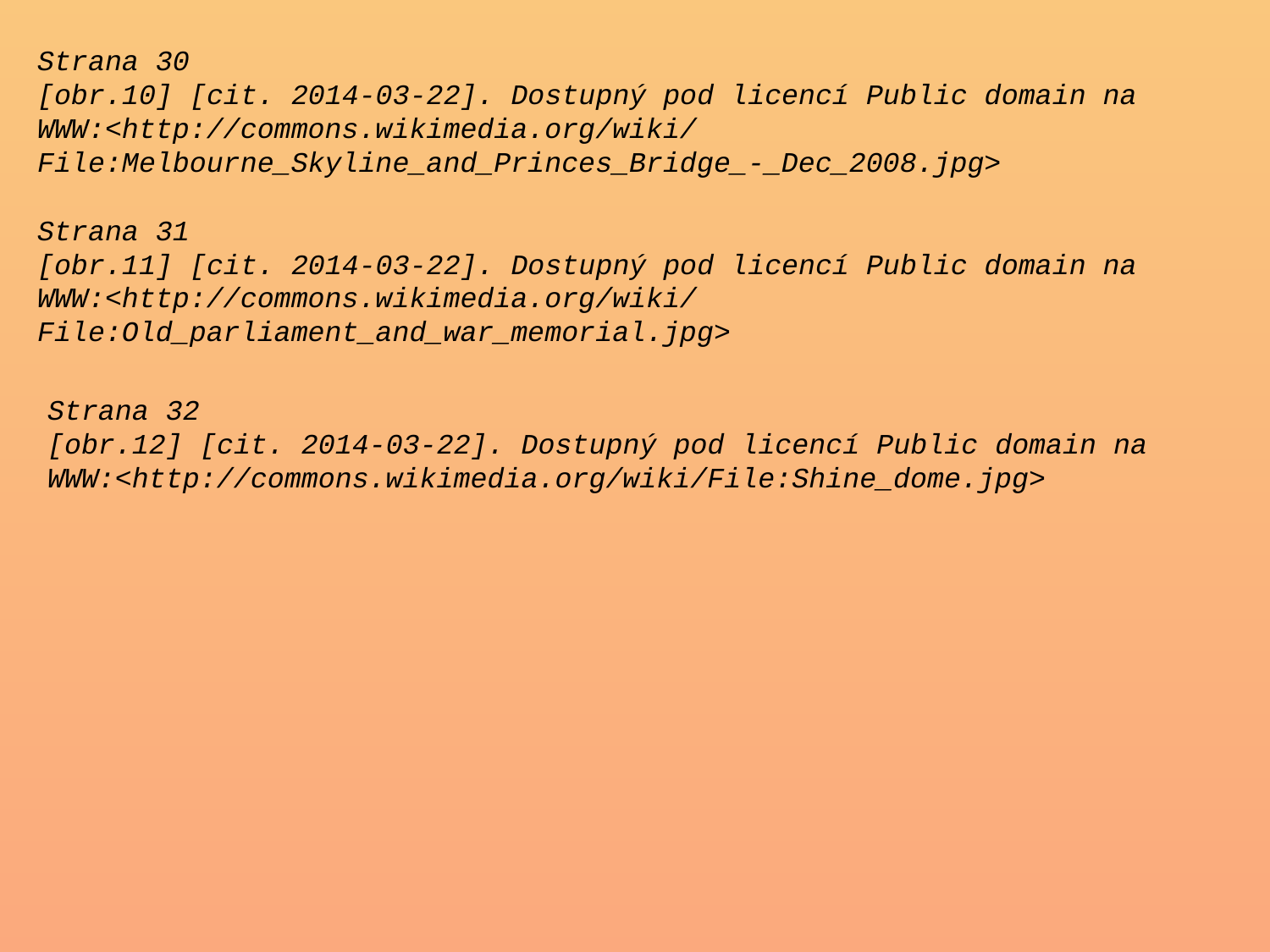

Strana 30
[obr.10] [cit. 2014-03-22]. Dostupný pod licencí Public domain na
WWW:<http://commons.wikimedia.org/wiki/File:Melbourne_Skyline_and_Princes_Bridge_-_Dec_2008.jpg>
Strana 31
[obr.11] [cit. 2014-03-22]. Dostupný pod licencí Public domain na
WWW:<http://commons.wikimedia.org/wiki/File:Old_parliament_and_war_memorial.jpg>
Strana 32
[obr.12] [cit. 2014-03-22]. Dostupný pod licencí Public domain na
WWW:<http://commons.wikimedia.org/wiki/File:Shine_dome.jpg>